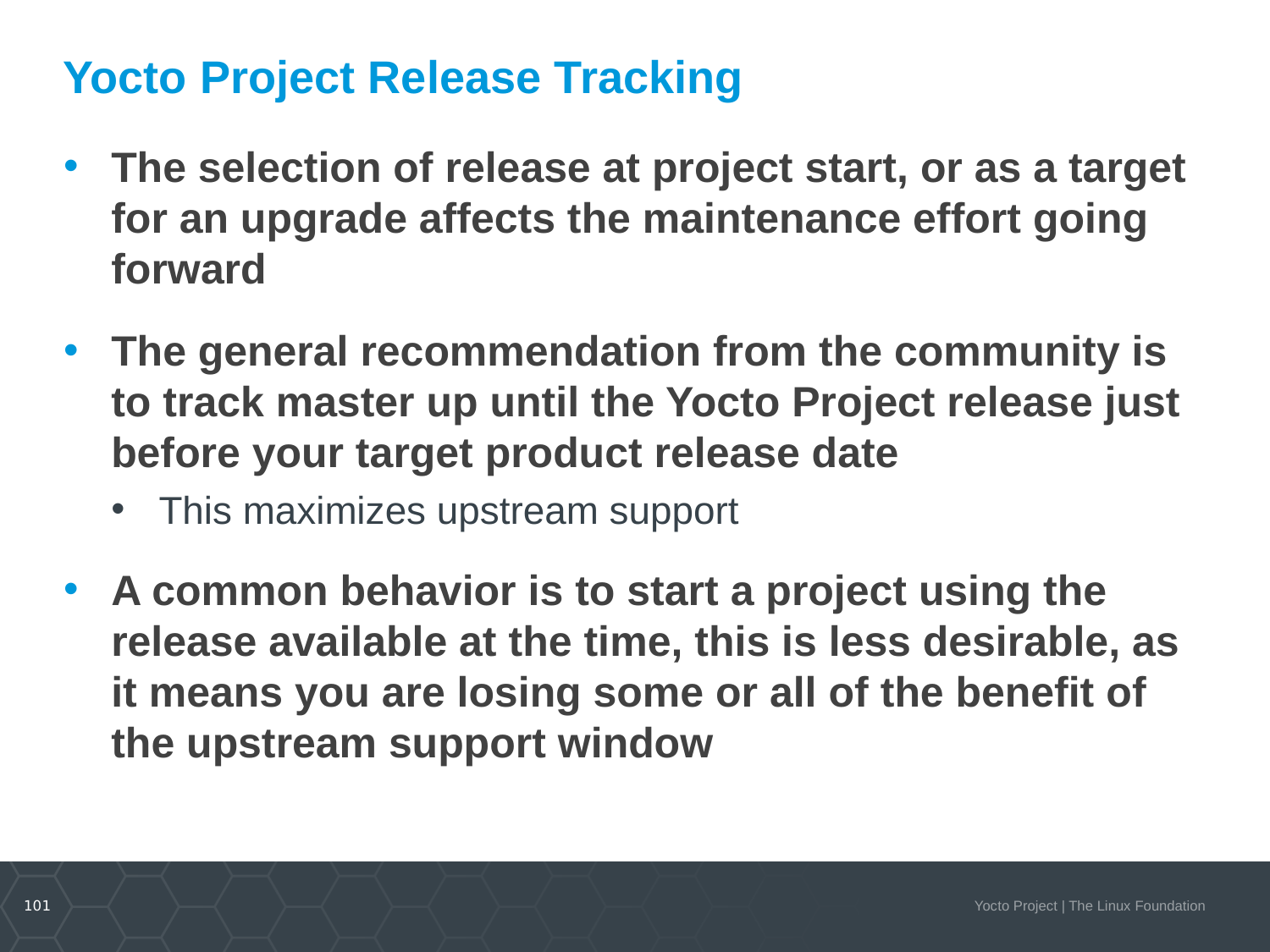

# Yocto Project Release Tracking
The selection of release at project start, or as a target for an upgrade affects the maintenance effort going forward
The general recommendation from the community is to track master up until the Yocto Project release just before your target product release date
This maximizes upstream support
A common behavior is to start a project using the release available at the time, this is less desirable, as it means you are losing some or all of the benefit of the upstream support window